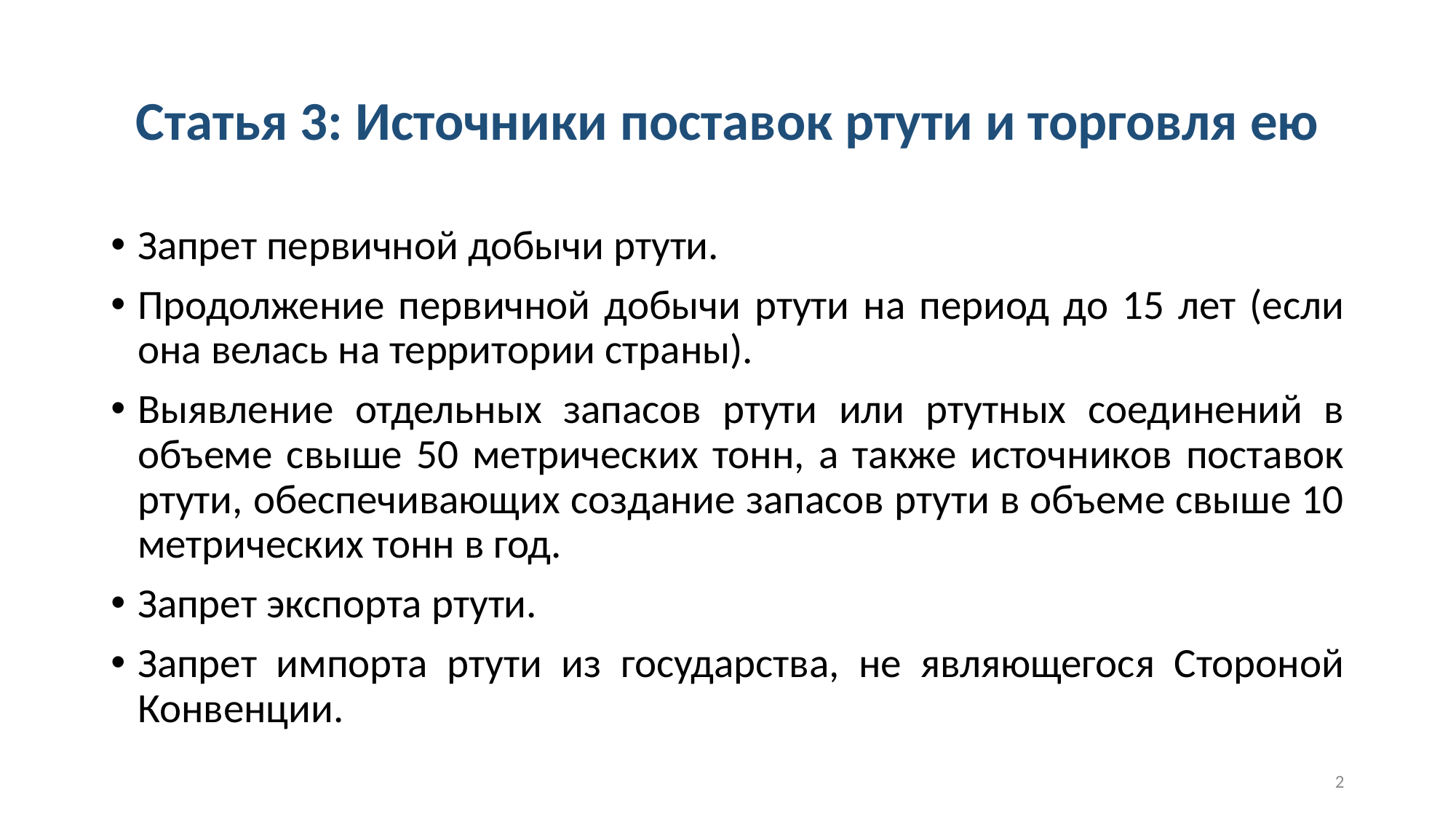

# Статья 3: Источники поставок ртути и торговля ею
Запрет первичной добычи ртути.
Продолжение первичной добычи ртути на период до 15 лет (если она велась на территории страны).
Выявление отдельных запасов ртути или ртутных соединений в объеме свыше 50 метрических тонн, а также источников поставок ртути, обеспечивающих создание запасов ртути в объеме свыше 10 метрических тонн в год.
Запрет экспорта ртути.
Запрет импорта ртути из государства, не являющегося Стороной Конвенции.

2